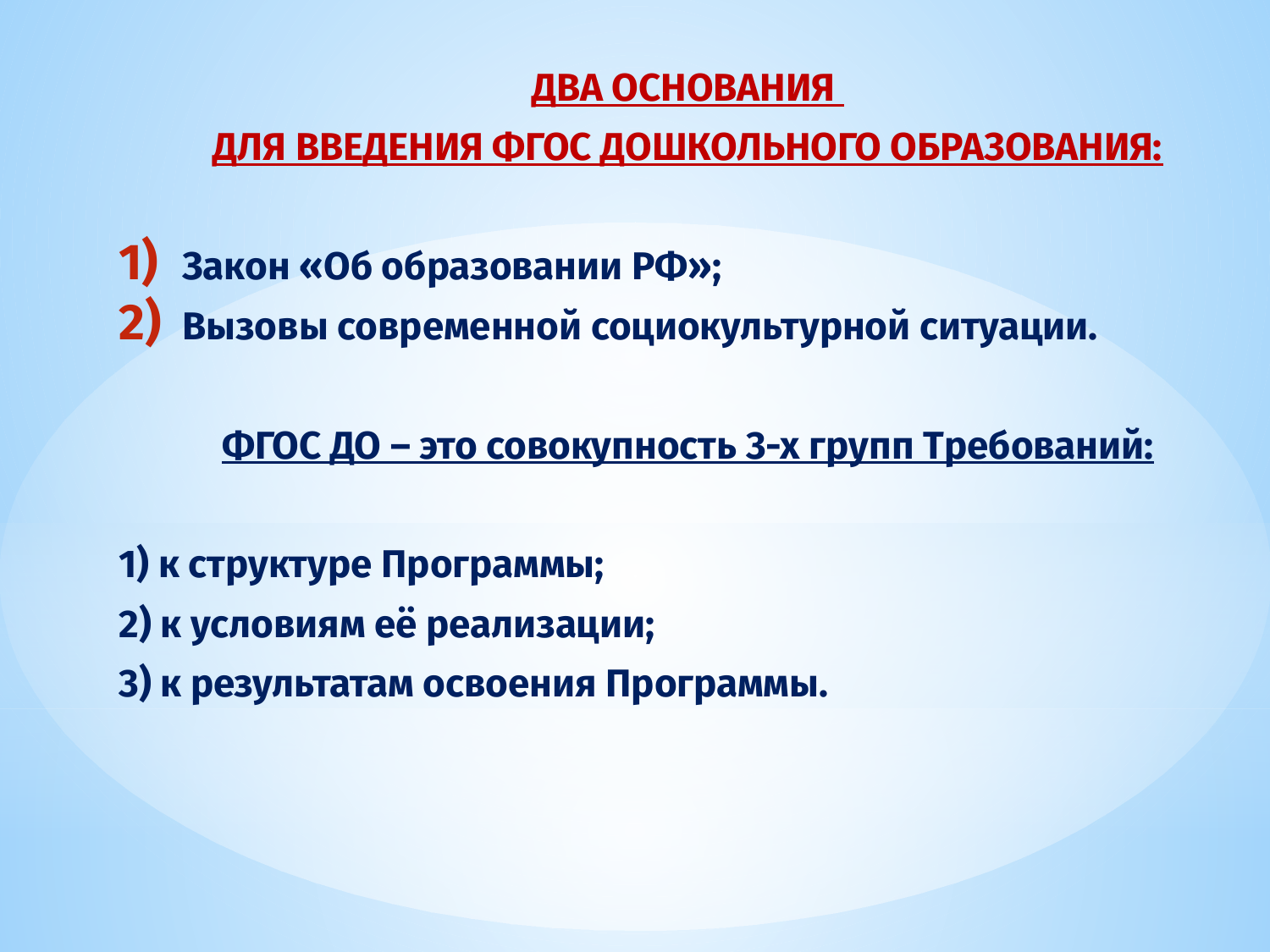

ДВА ОСНОВАНИЯ
ДЛЯ ВВЕДЕНИЯ ФГОС ДОШКОЛЬНОГО ОБРАЗОВАНИЯ:

Закон «Об образовании РФ»;
Вызовы современной социокультурной ситуации.

ФГОС ДО – это совокупность 3-х групп Требований:

1) к структуре Программы;
2) к условиям её реализации;
3) к результатам освоения Программы.